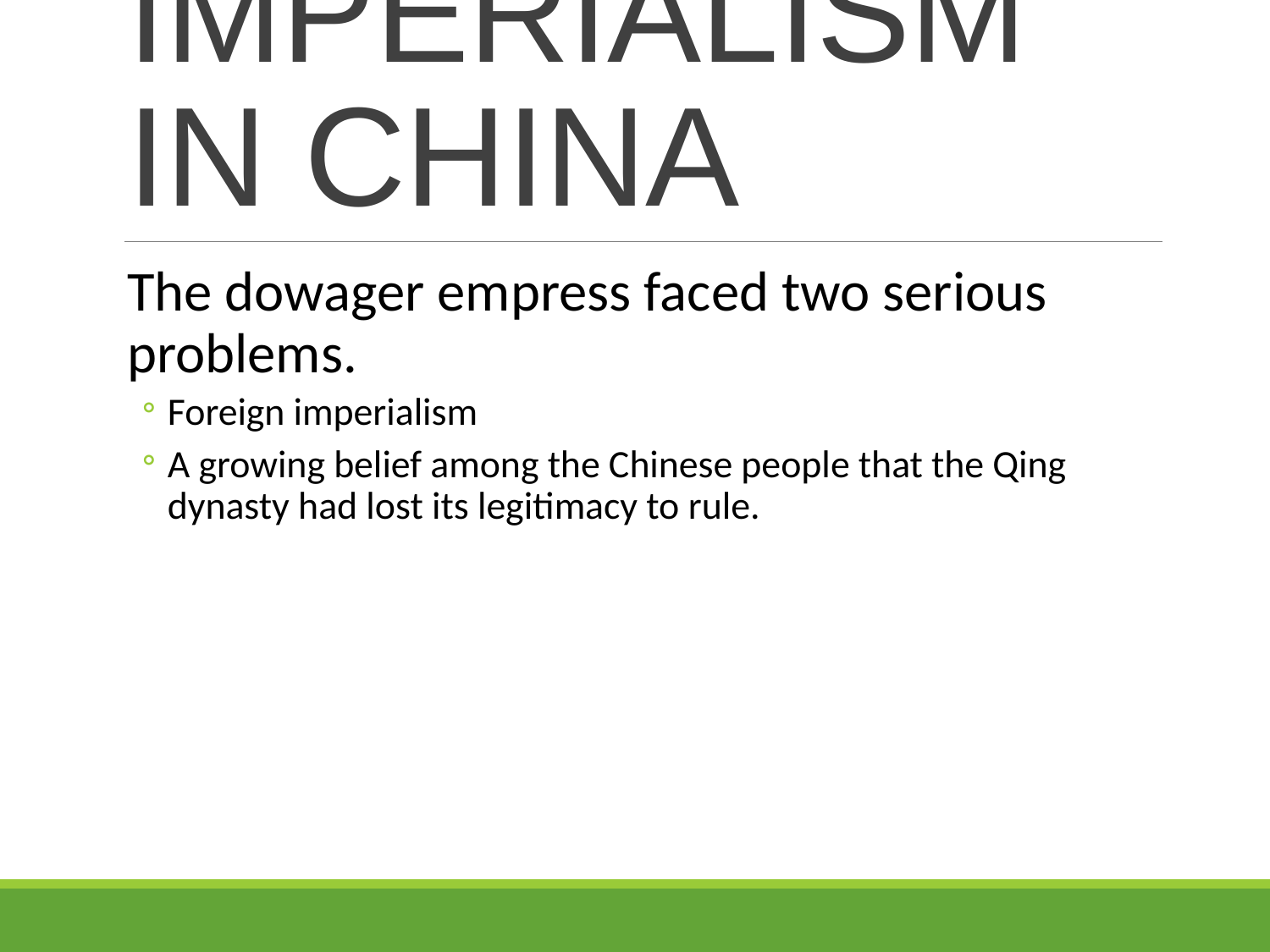

# IMPERIALISM IN CHINA
The dowager empress faced two serious problems.
Foreign imperialism
A growing belief among the Chinese people that the Qing dynasty had lost its legitimacy to rule.